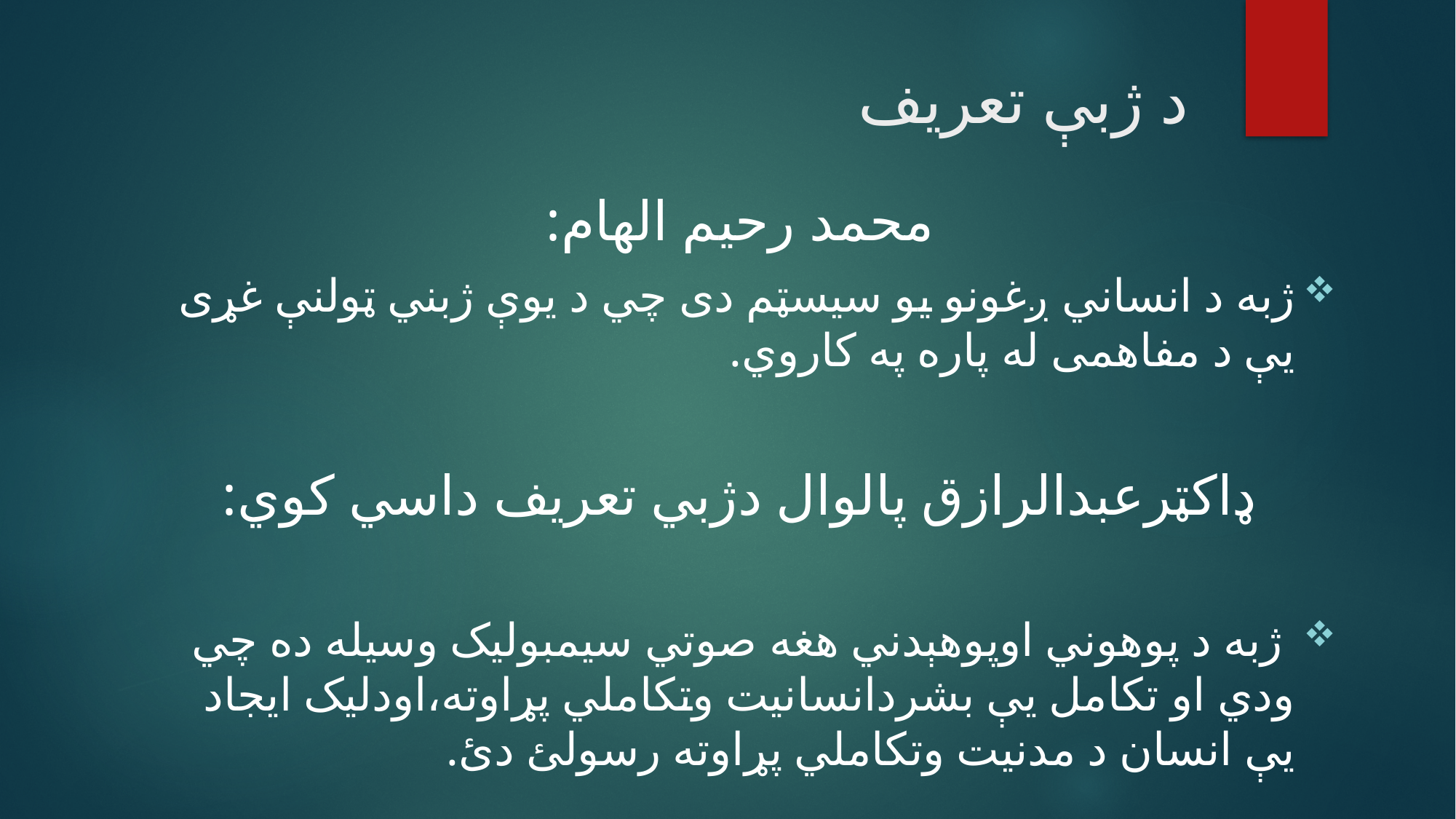

# د ژبې تعريف
محمد رحيم الهام:
ژبه د انساني ږغونو يو سيسټم دی چي د يوې ژبني ټولنې غړی يې د مفاهمی له پاره په کاروي.

ډاکټرعبدالرازق پالوال دژبي تعريف داسي کوي:

 ژبه د پوهوني اوپوهېدني هغه صوتي سيمبوليک وسيله ده چي ودي او تکامل يې بشردانسانيت وتکاملي پړاوته،اودليک ايجاد يې انسان د مدنيت وتکاملي پړاوته رسولئ دئ.